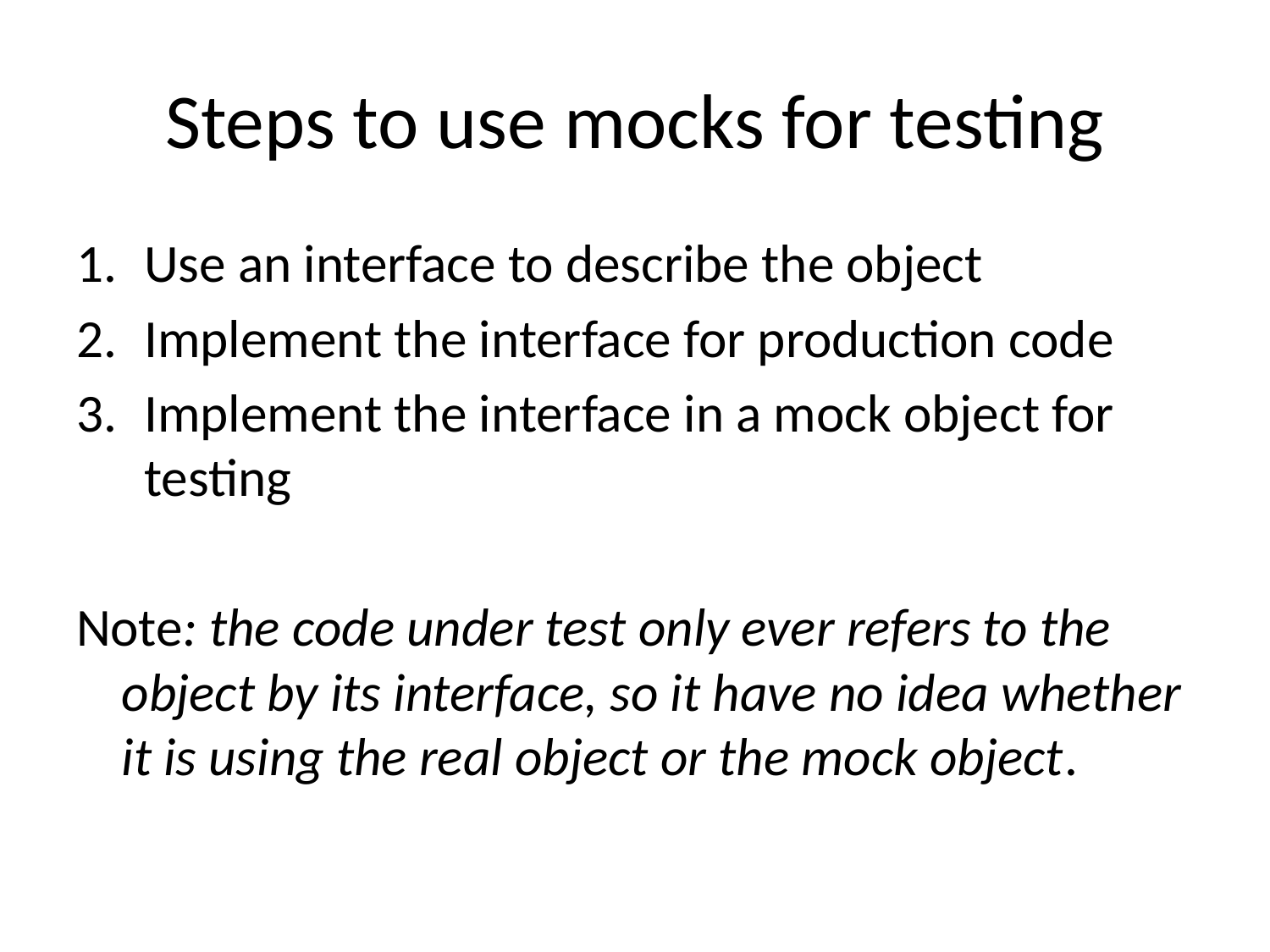

# Steps to use mocks for testing
Use an interface to describe the object
Implement the interface for production code
Implement the interface in a mock object for testing

Note: the code under test only ever refers to the object by its interface, so it have no idea whether it is using the real object or the mock object.